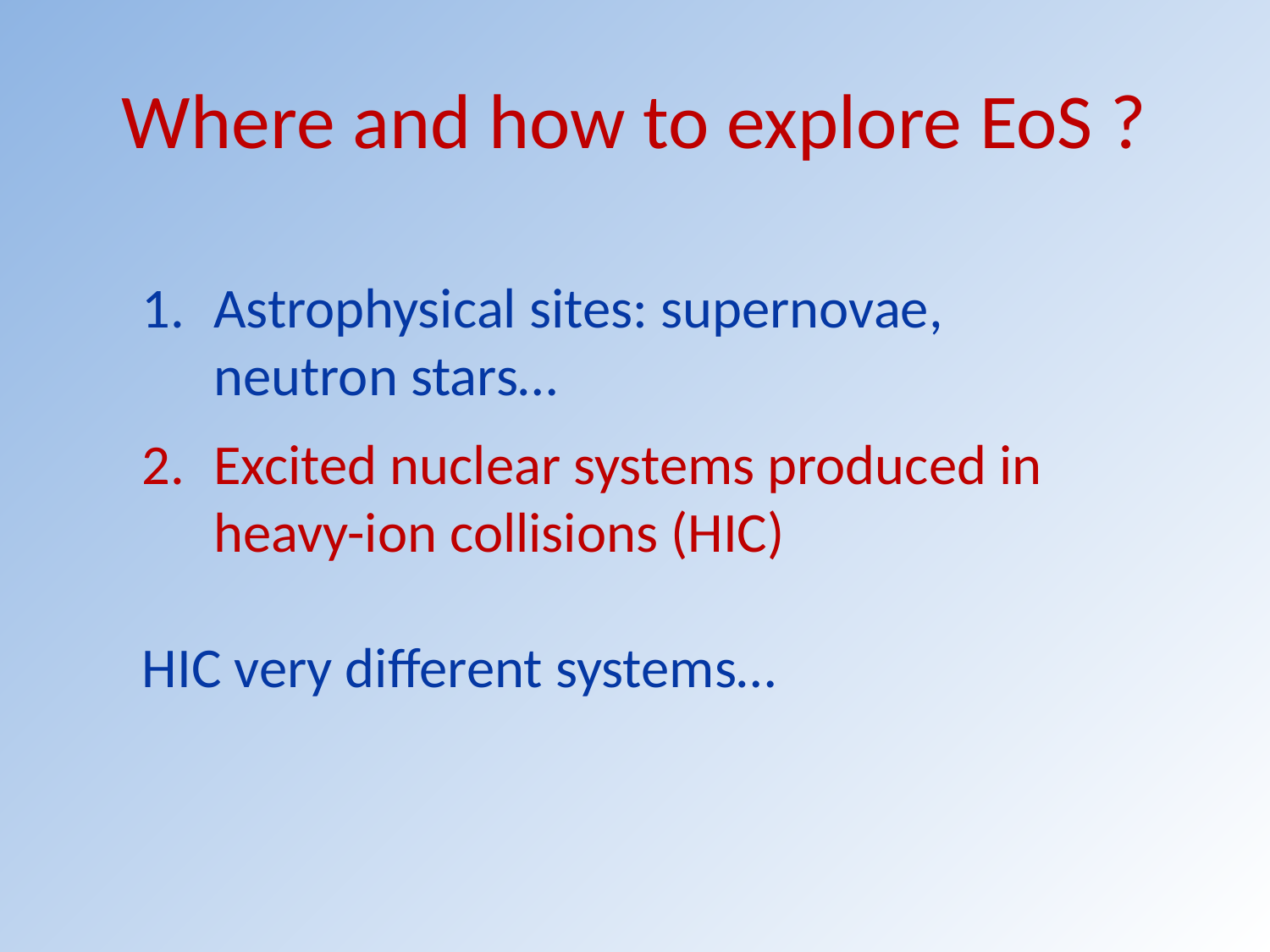

# Where and how to explore EoS ?
Astrophysical sites: supernovae, neutron stars…
Excited nuclear systems produced in heavy-ion collisions (HIC)

HIC very different systems…